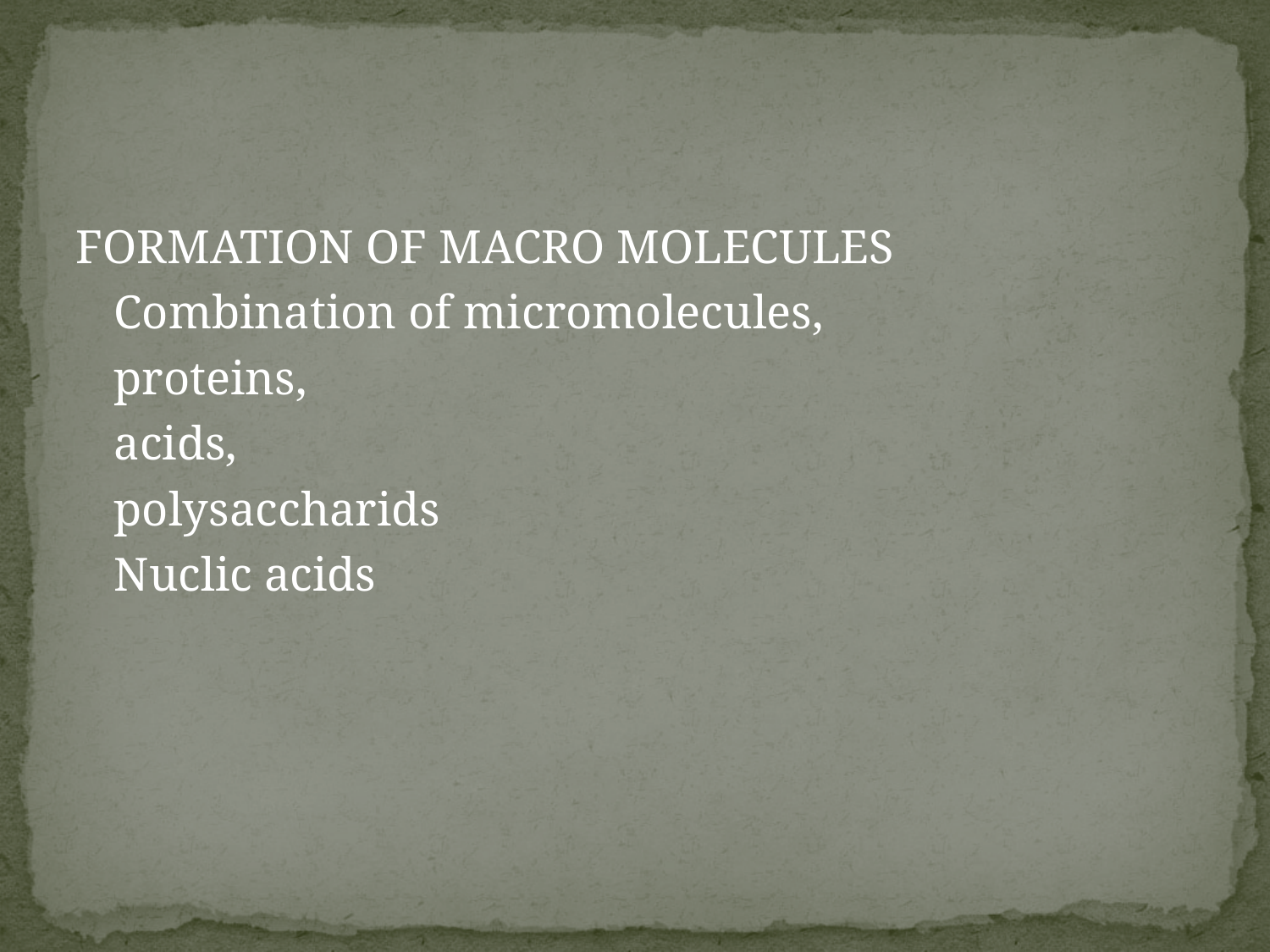

FORMATION OF MACRO MOLECULES
	Combination of micromolecules,
	proteins,
	acids,
	polysaccharids
	Nuclic acids